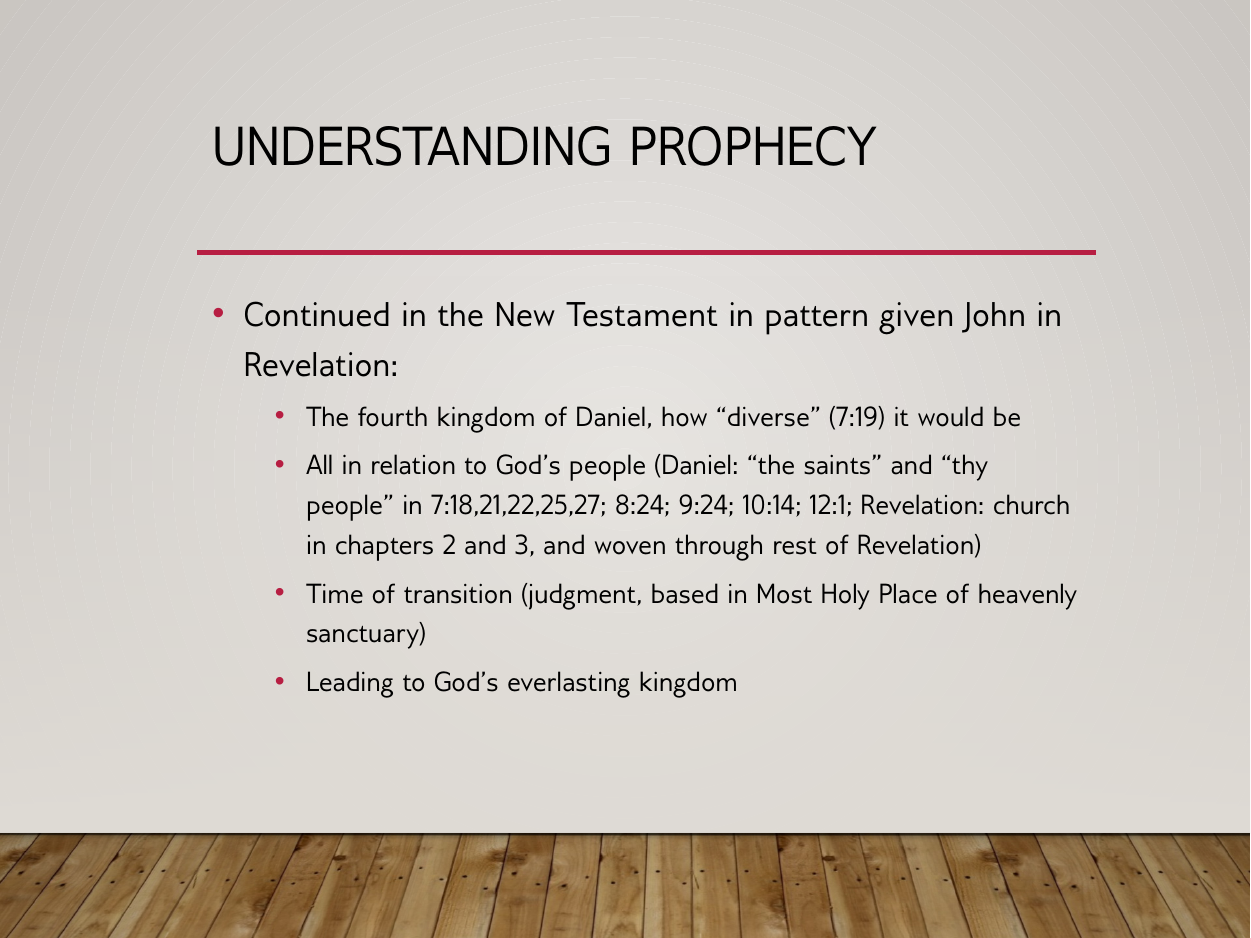

# Understanding prophecy
Continued in the New Testament in pattern given John in Revelation:
The fourth kingdom of Daniel, how “diverse” (7:19) it would be
All in relation to God’s people (Daniel: “the saints” and “thy people” in 7:18,21,22,25,27; 8:24; 9:24; 10:14; 12:1; Revelation: church in chapters 2 and 3, and woven through rest of Revelation)
Time of transition (judgment, based in Most Holy Place of heavenly sanctuary)
Leading to God’s everlasting kingdom